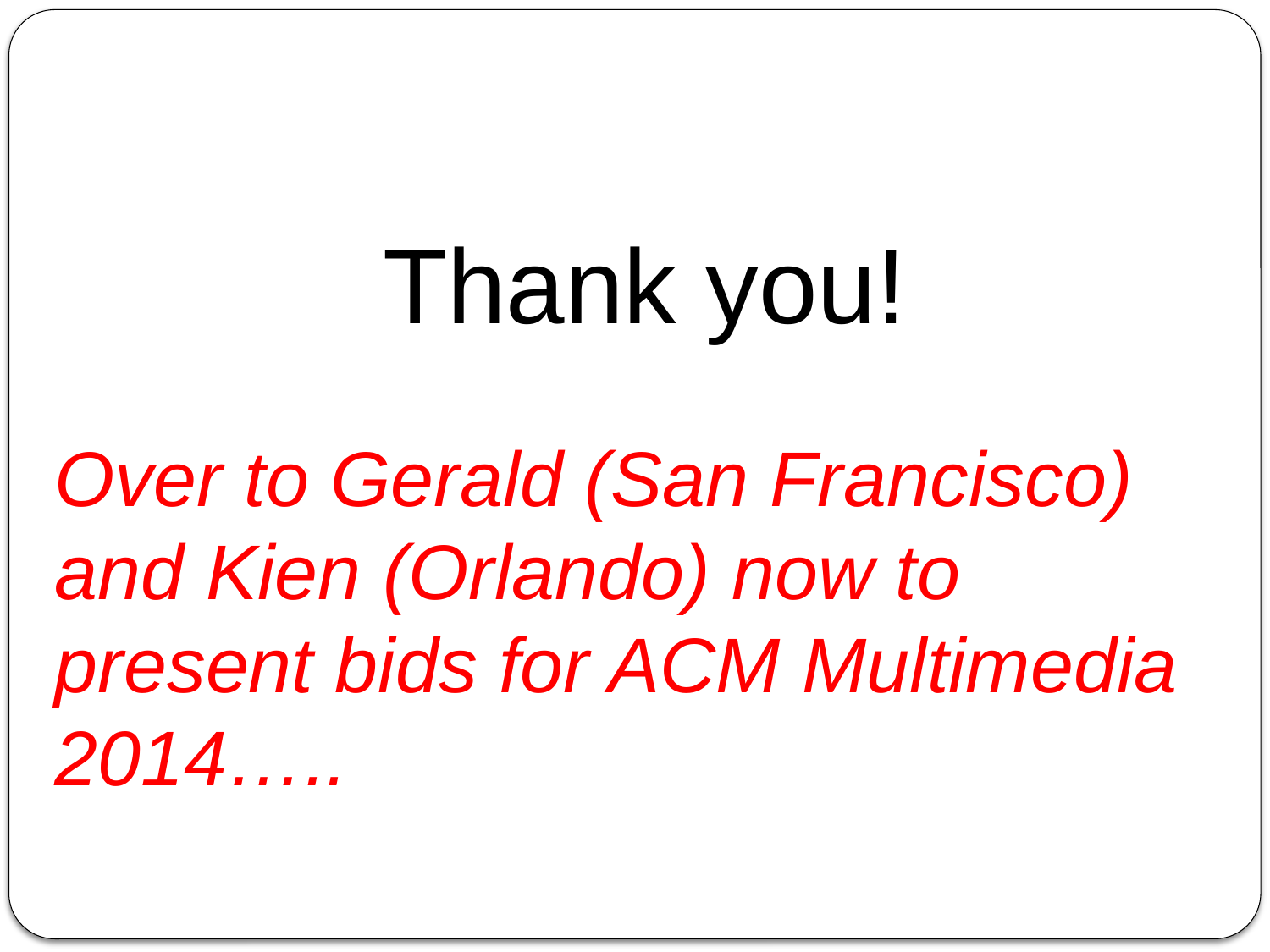

Thank you!
Over to Gerald (San Francisco) and Kien (Orlando) now to present bids for ACM Multimedia 2014…..